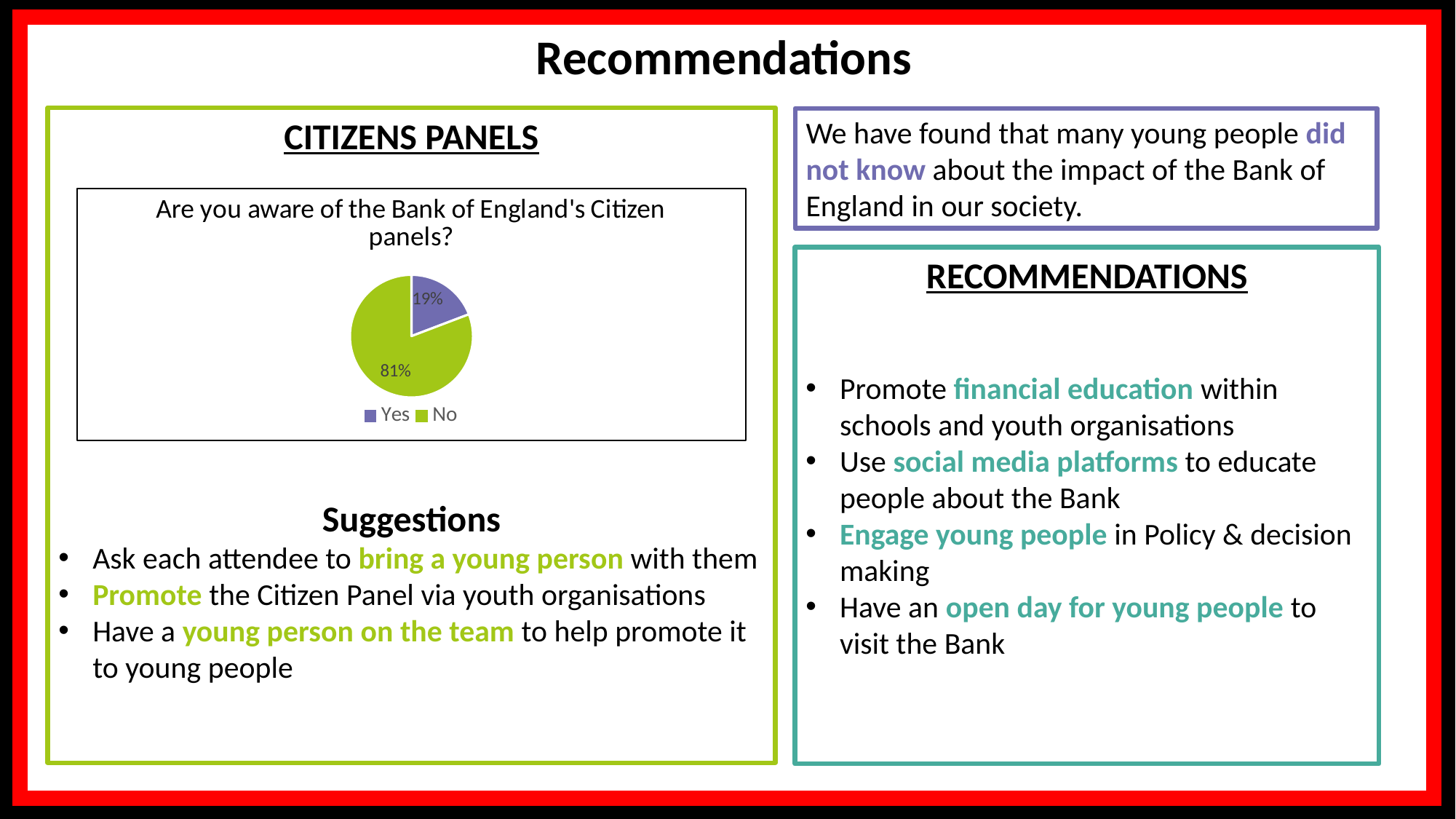

Recommendations
CITIZENS PANELS

Suggestions
Ask each attendee to bring a young person with them
Promote the Citizen Panel via youth organisations
Have a young person on the team to help promote it to young people

We have found that many young people did not know about the impact of the Bank of England in our society.
#

### Chart: Are you aware of the Bank of England's Citizen panels?

| Category | Are you aware of the Bank of England's Citizen panels? |
|---|---|
| Yes | 0.192 |
| No | 0.808 |
RECOMMENDATIONS

Promote financial education within schools and youth organisations
Use social media platforms to educate people about the Bank
Engage young people in Policy & decision making
Have an open day for young people to visit the Bank